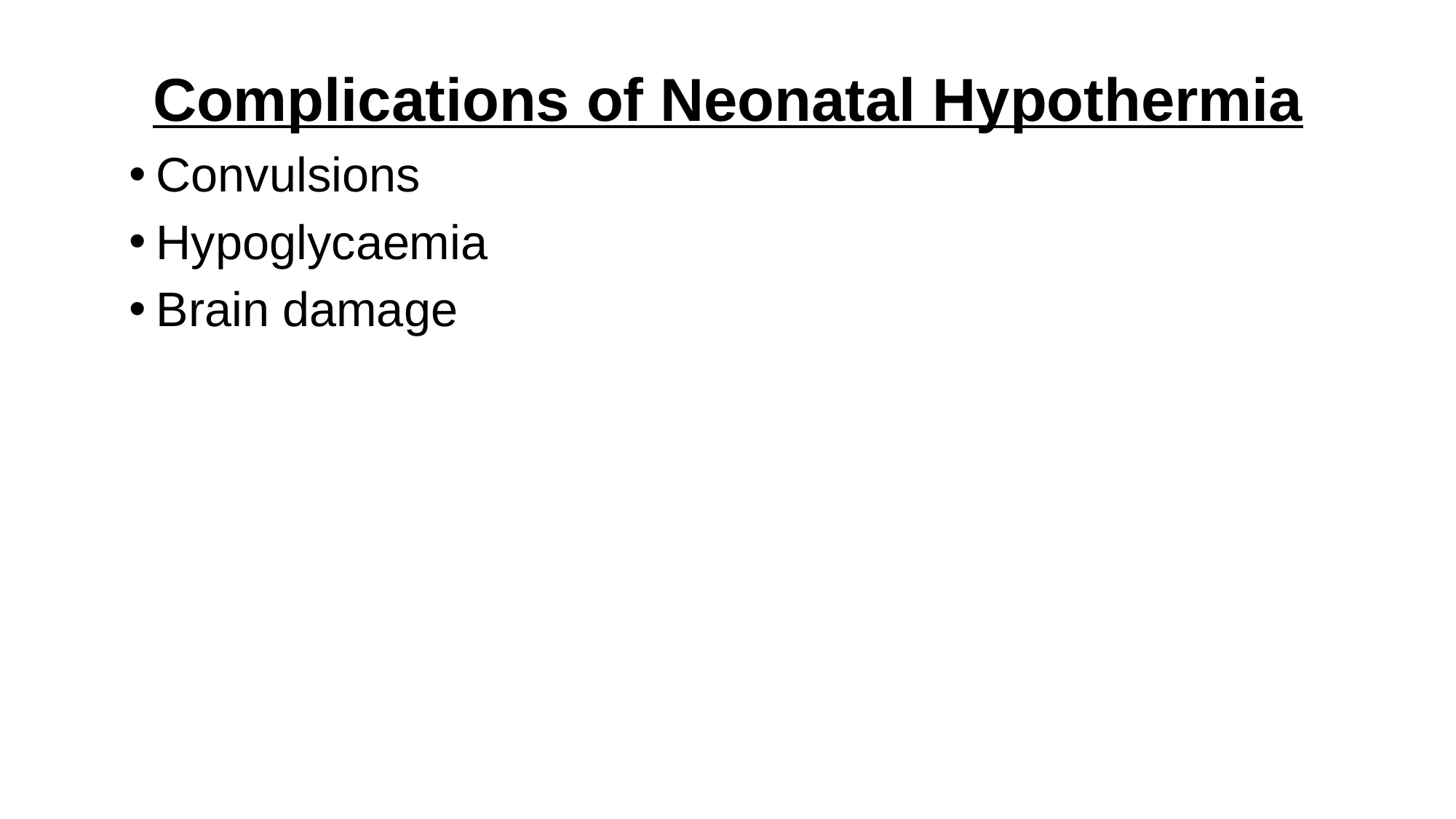

Complications of Neonatal Hypothermia
Convulsions
Hypoglycaemia
Brain damage